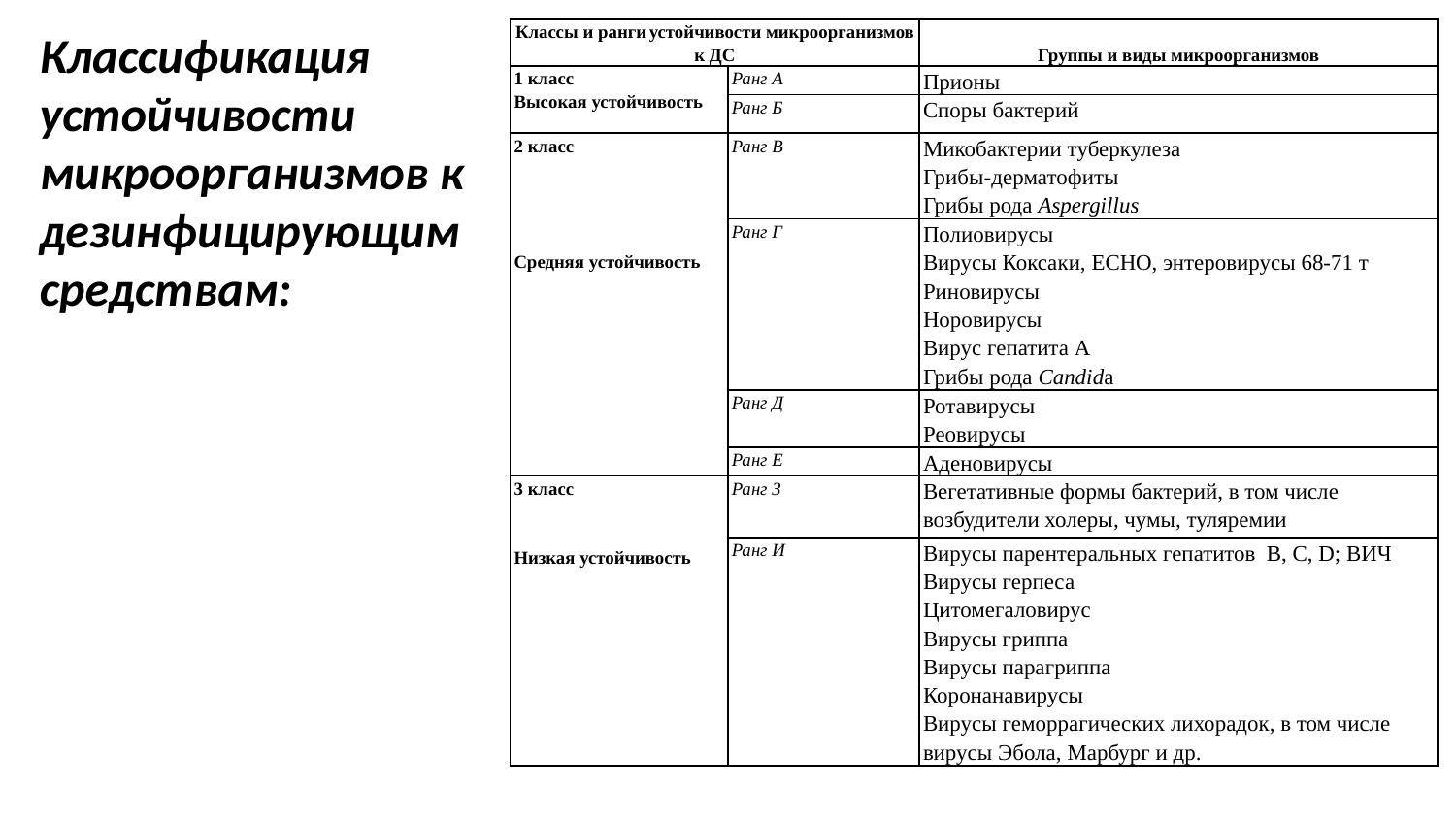

| Классы и ранги устойчивости микроорганизмов к ДС |  | Группы и виды микроорганизмов |
| --- | --- | --- |
| 1 класс Высокая устойчивость | Ранг А | Прионы |
|  | Ранг Б | Споры бактерий |
| 2 класс         Средняя устойчивость | Ранг В | Микобактерии туберкулеза Грибы-дерматофиты Грибы рода Aspergillus |
|  | Ранг Г | Полиовирусы Вирусы Коксаки, ЕСНО, энтеровирусы 68-71 т Риновирусы Норовирусы Вирус гепатита А Грибы рода Candida |
|  | Ранг Д | Ротавирусы Реовирусы |
|  | Ранг Е | Аденовирусы |
| 3 класс     Низкая устойчивость | Ранг З | Вегетативные формы бактерий, в том числе возбудители холеры, чумы, туляремии |
|  | Ранг И | Вирусы парентеральных гепатитов В, С, D; ВИЧ Вирусы герпеса Цитомегаловирус Вирусы гриппа Вирусы парагриппа Коронанавирусы Вирусы геморрагических лихорадок, в том числе вирусы Эбола, Марбург и др. |
Классификация устойчивости
микроорганизмов к дезинфицирующим средствам: